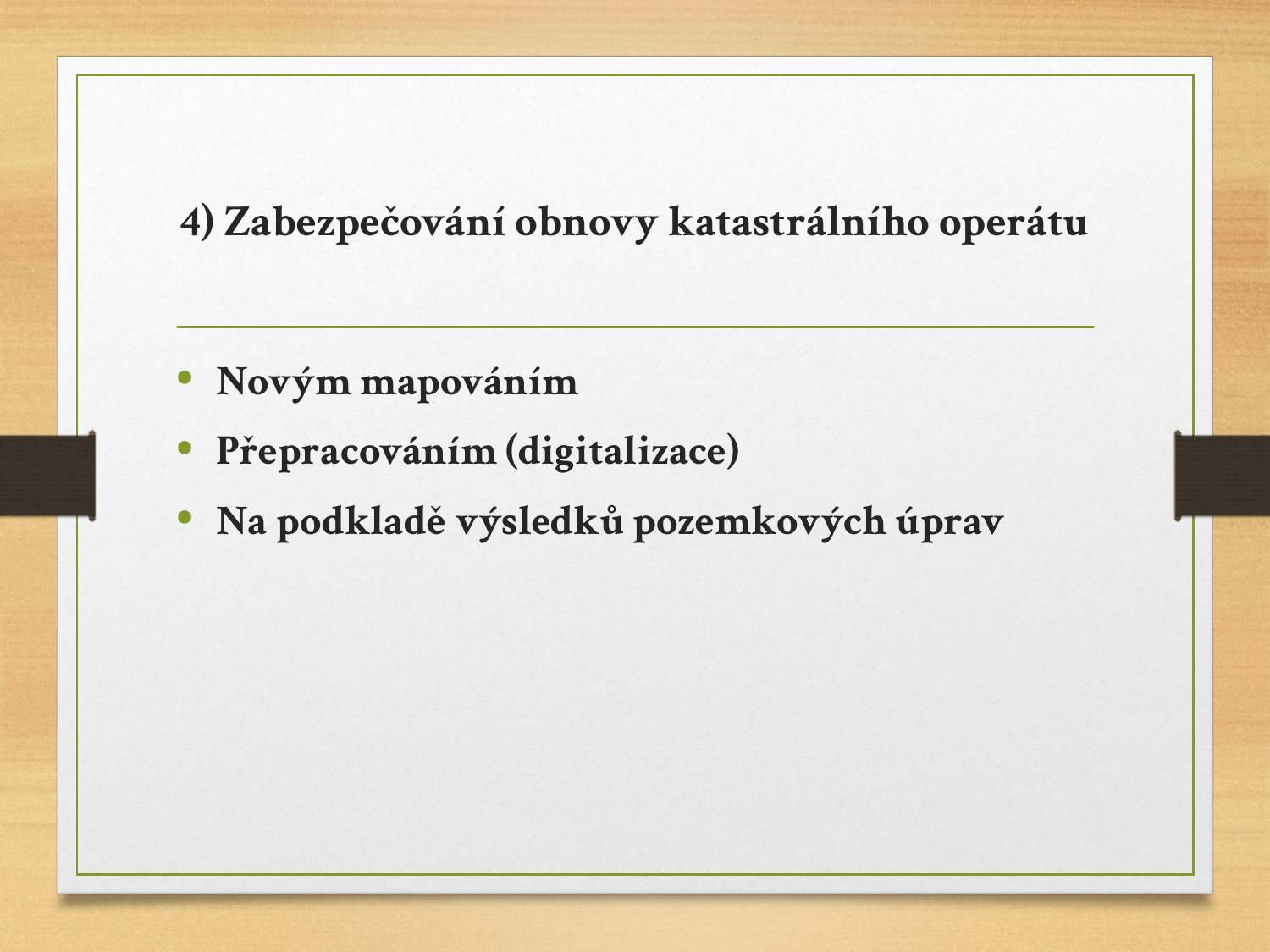

# 4) Zabezpečování obnovy katastrálního operátu
Novým mapováním
Přepracováním (digitalizace)
Na podkladě výsledků pozemkových úprav